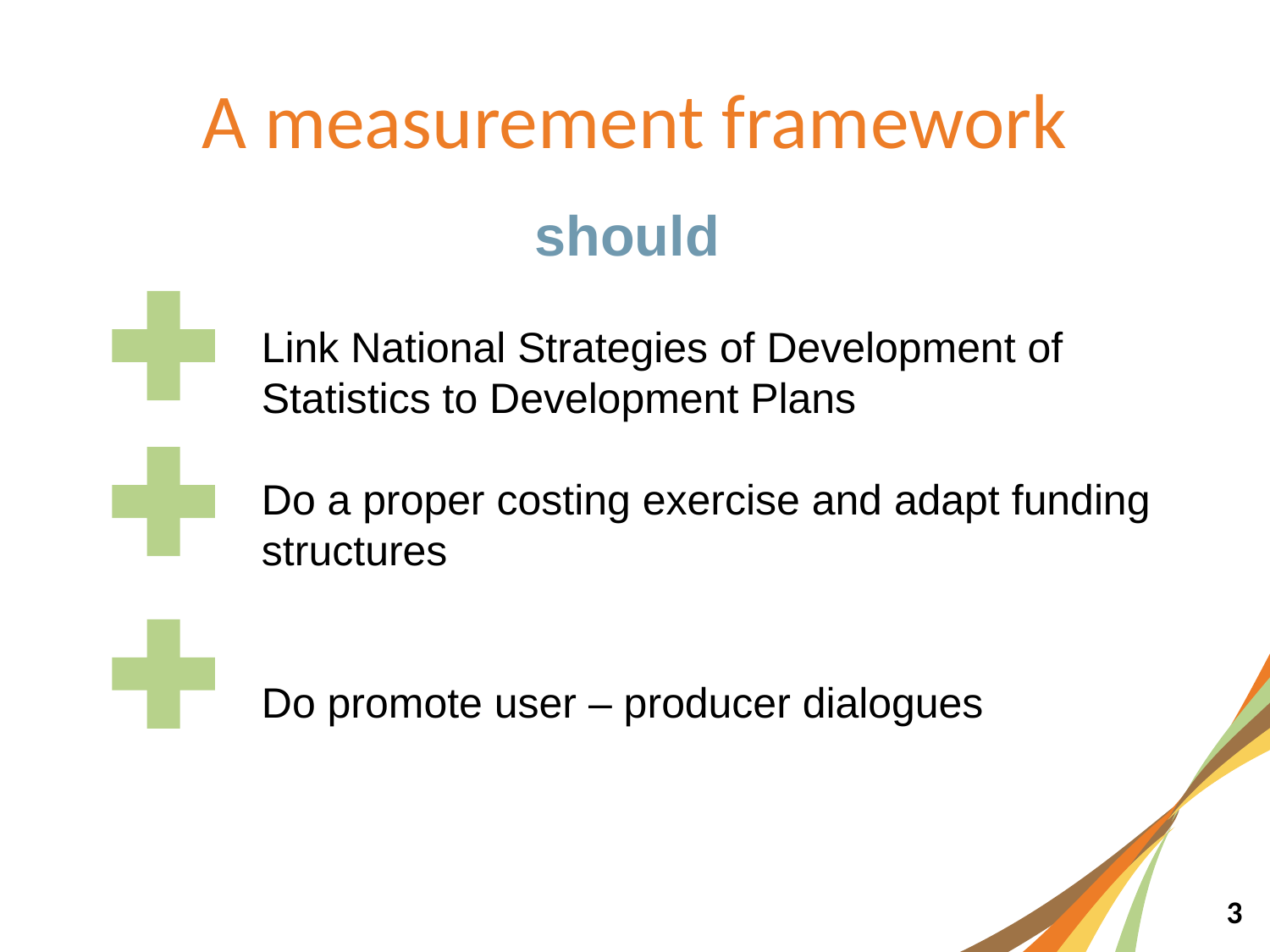

# A measurement framework
should

Link National Strategies of Development of Statistics to Development Plans

Do a proper costing exercise and adapt funding structures

Do promote user – producer dialogues